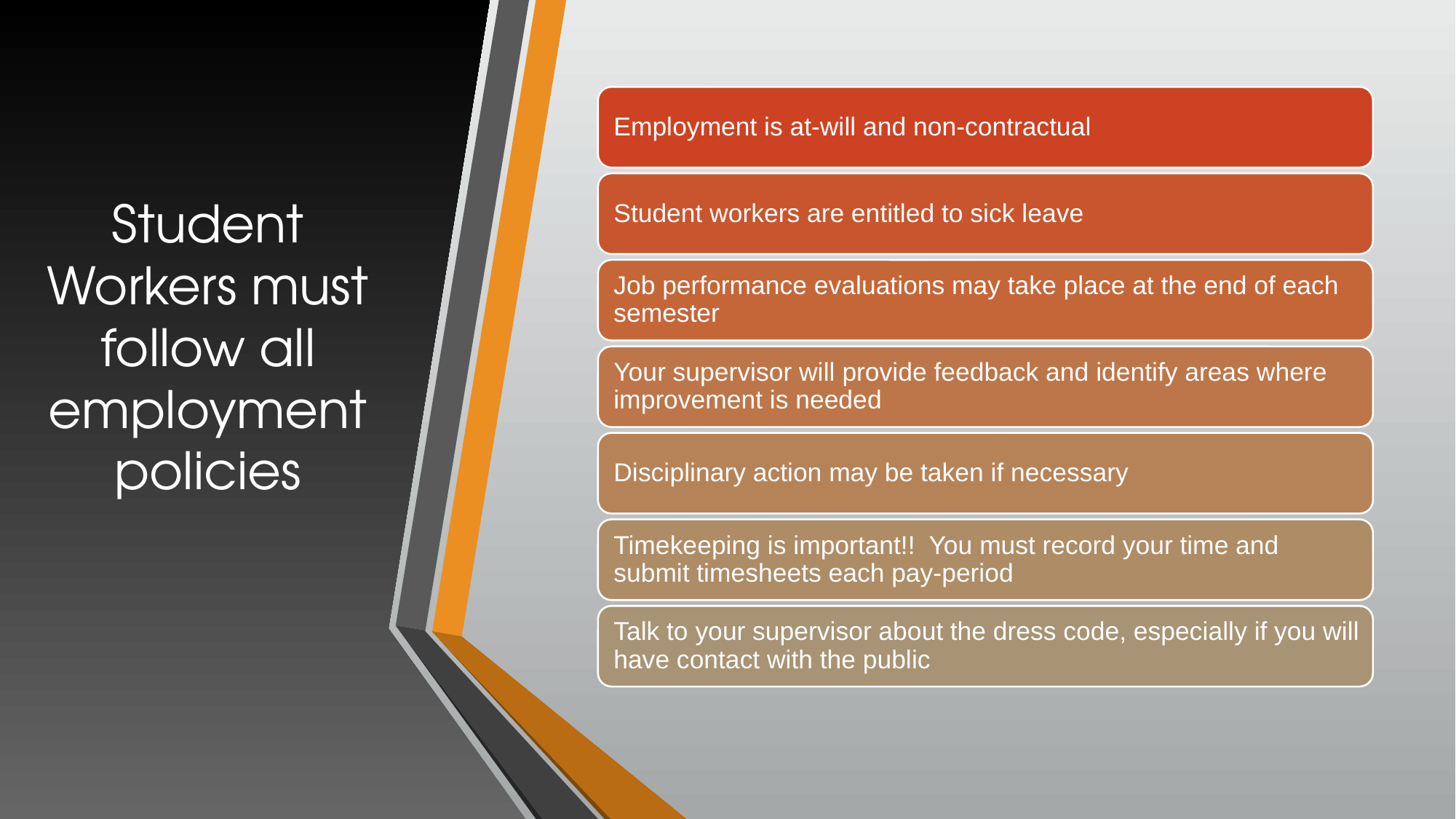

# Student Workers must follow all employment policies
Employment is at-will and non-contractual
Student workers are entitled to sick leave
Job performance evaluations may take place at the end of each semester
Your supervisor will provide feedback and identify areas where improvement is needed
Disciplinary action may be taken if necessary
Timekeeping is important!!  You must record your time and submit timesheets each pay-period
Talk to your supervisor about the dress code, especially if you will have contact with the public